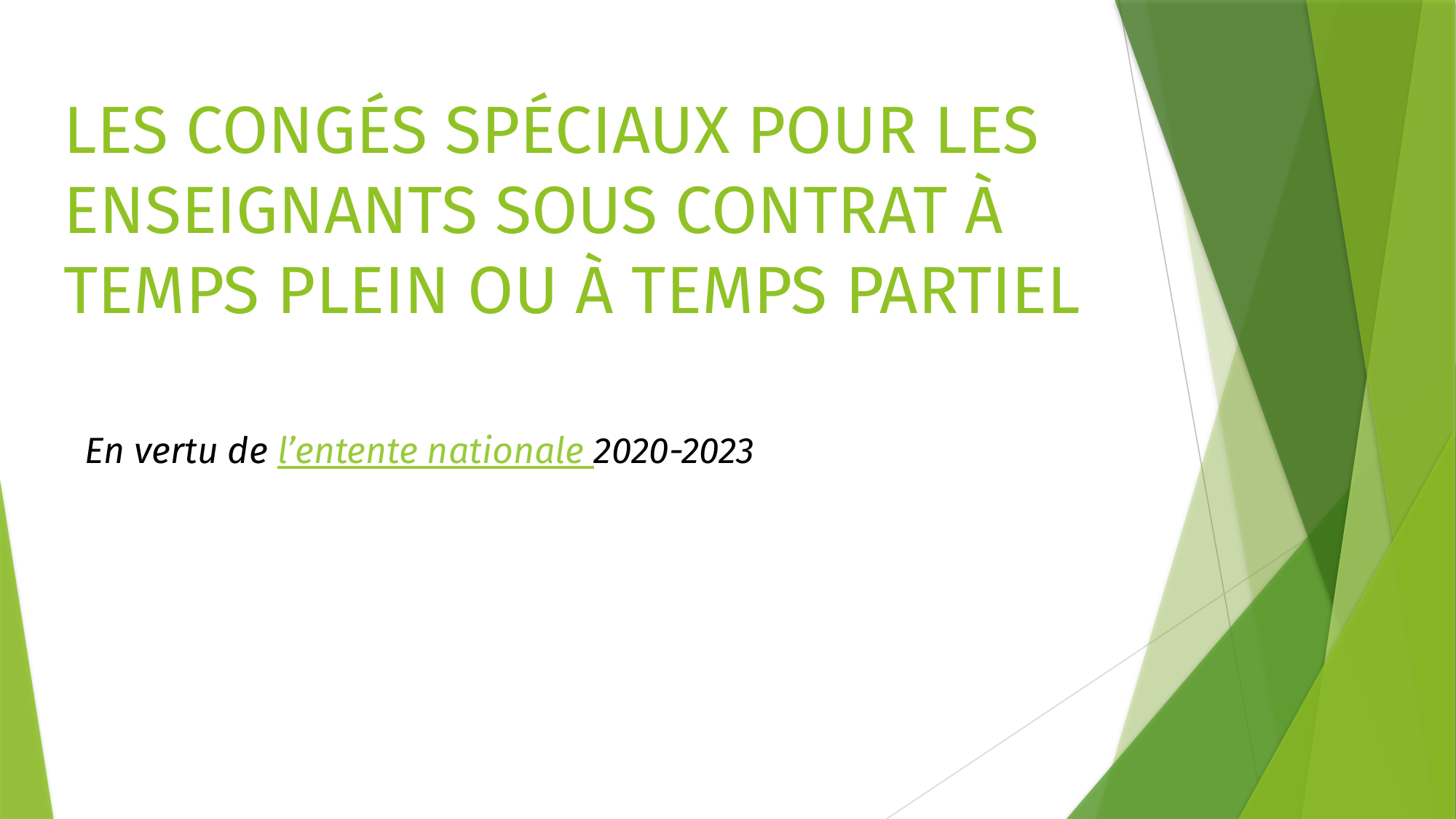

# LES CONGÉS SPÉCIAUX POUR LES ENSEIGNANTS SOUS CONTRAT À TEMPS PLEIN OU À TEMPS PARTIEL
En vertu de l’entente nationale 2020-2023